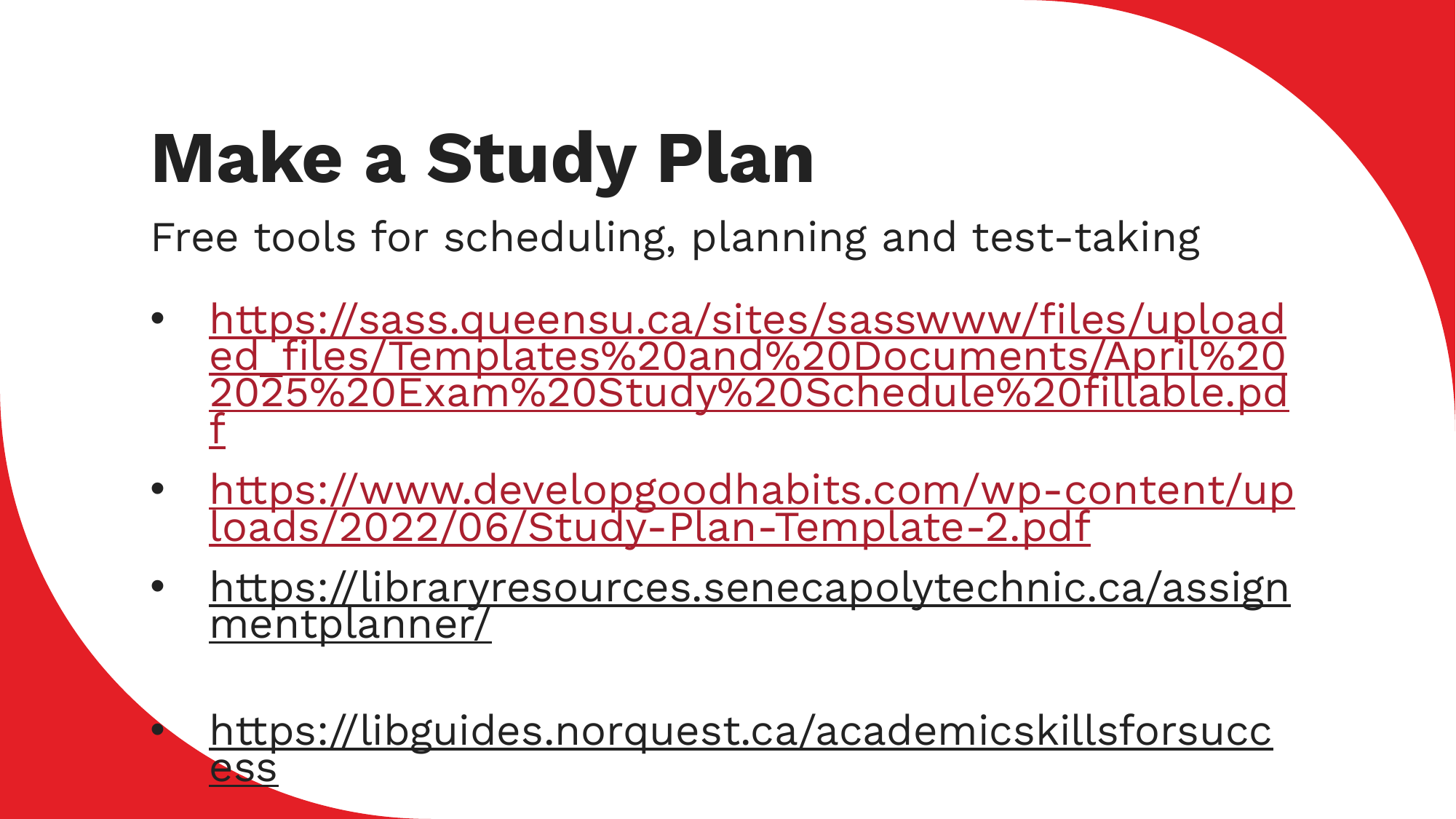

# Make a Study Plan
Free tools for scheduling, planning and test-taking
https://sass.queensu.ca/sites/sasswww/files/uploaded_files/Templates%20and%20Documents/April%202025%20Exam%20Study%20Schedule%20fillable.pdf
https://www.developgoodhabits.com/wp-content/uploads/2022/06/Study-Plan-Template-2.pdf
https://libraryresources.senecapolytechnic.ca/assignmentplanner/
https://libguides.norquest.ca/academicskillsforsuccess